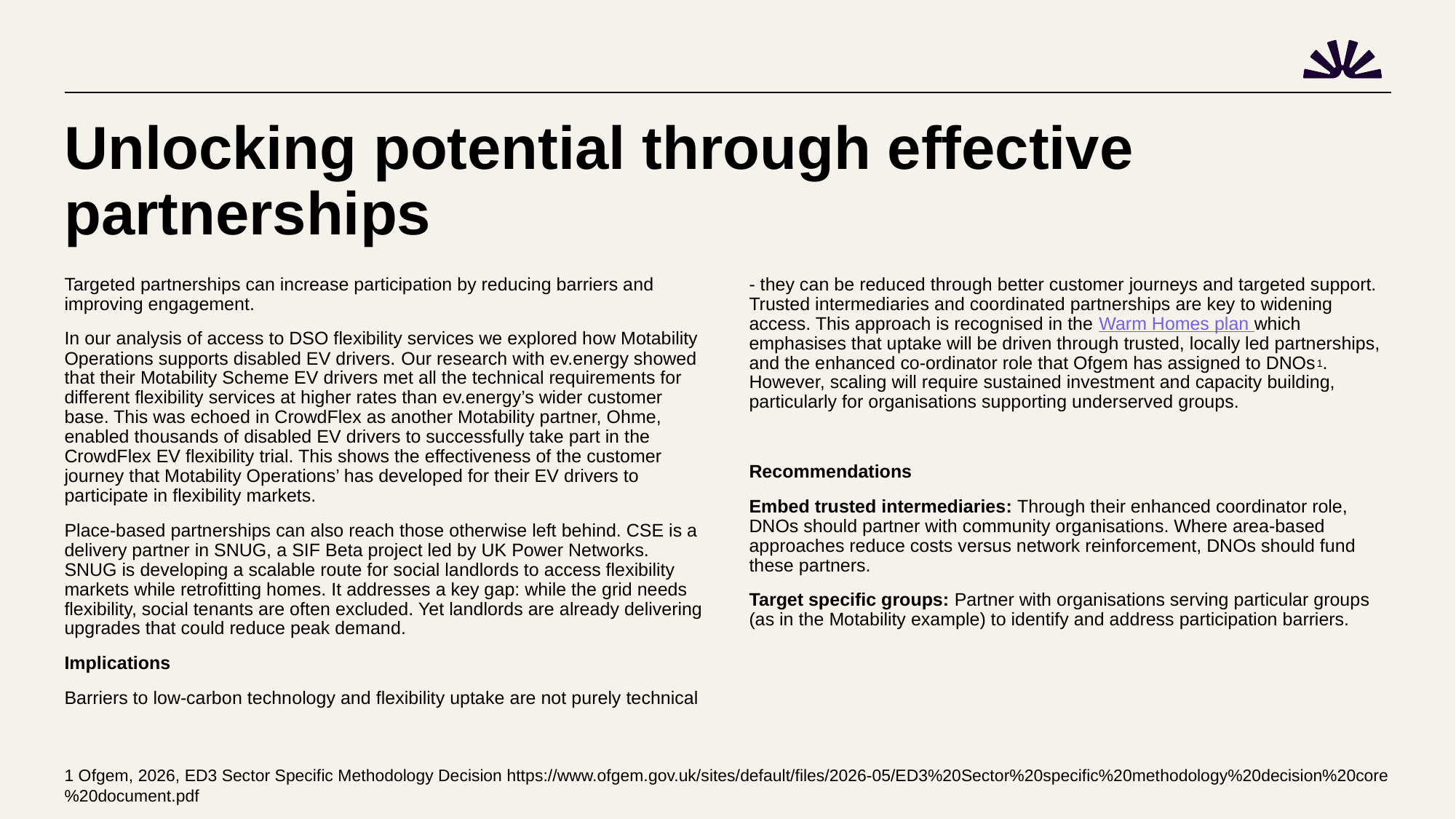

# Unlocking potential through effective partnerships
Targeted partnerships can increase participation by reducing barriers and improving engagement.
In our analysis of access to DSO flexibility services we explored how Motability Operations supports disabled EV drivers.​ Our research with ev.energy showed that their Motability Scheme EV drivers met all the technical requirements for different flexibility services at higher rates than ev.energy’s wider customer base. This was echoed in CrowdFlex as another Motability partner, Ohme, enabled thousands of disabled EV drivers to successfully take part in the CrowdFlex EV flexibility trial. This shows the effectiveness of the customer journey that Motability Operations’ has developed for their EV drivers to participate in flexibility markets.
Place-based partnerships can also reach those otherwise left behind. CSE is a delivery partner in SNUG, a SIF Beta project led by UK Power Networks. SNUG is developing a scalable route for social landlords to access flexibility markets while retrofitting homes. It addresses a key gap: while the grid needs flexibility, social tenants are often excluded. Yet landlords are already delivering upgrades that could reduce peak demand.
Implications
Barriers to low-carbon technology and flexibility uptake are not purely technical - they can be reduced through better customer journeys and targeted support. Trusted intermediaries and coordinated partnerships are key to widening access. This approach is recognised in the Warm Homes plan which emphasises that uptake will be driven through trusted, locally led partnerships, and the enhanced co-ordinator role that Ofgem has assigned to DNOs1. However, scaling will require sustained investment and capacity building, particularly for organisations supporting underserved groups.

Recommendations
Embed trusted intermediaries: Through their enhanced coordinator role, DNOs should partner with community organisations. Where area-based approaches reduce costs versus network reinforcement, DNOs should fund these partners.
Target specific groups: Partner with organisations serving particular groups (as in the Motability example) to identify and address participation barriers.

1 Ofgem, 2026, ED3 Sector Specific Methodology Decision https://www.ofgem.gov.uk/sites/default/files/2026-05/ED3%20Sector%20specific%20methodology%20decision%20core%20document.pdf